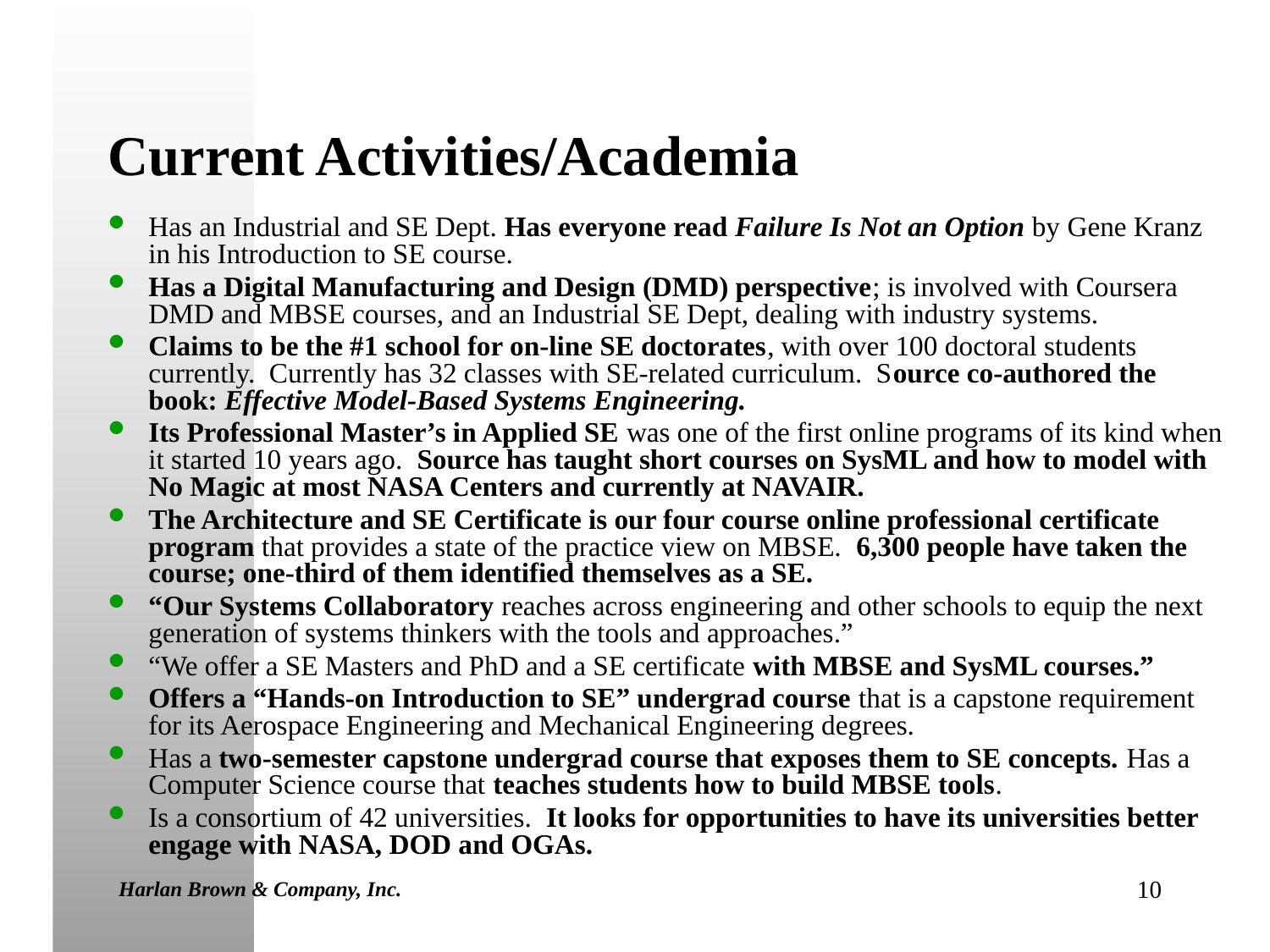

# Current Activities/Academia

Has an Industrial and SE Dept. Has everyone read Failure Is Not an Option by Gene Kranz in his Introduction to SE course.
Has a Digital Manufacturing and Design (DMD) perspective; is involved with Coursera DMD and MBSE courses, and an Industrial SE Dept, dealing with industry systems.
Claims to be the #1 school for on-line SE doctorates, with over 100 doctoral students currently.  Currently has 32 classes with SE-related curriculum.  Source co-authored the book: Effective Model-Based Systems Engineering.
Its Professional Master’s in Applied SE was one of the first online programs of its kind when it started 10 years ago.  Source has taught short courses on SysML and how to model with No Magic at most NASA Centers and currently at NAVAIR.
The Architecture and SE Certificate is our four course online professional certificate program that provides a state of the practice view on MBSE.  6,300 people have taken the course; one-third of them identified themselves as a SE.
“Our Systems Collaboratory reaches across engineering and other schools to equip the next generation of systems thinkers with the tools and approaches.”
“We offer a SE Masters and PhD and a SE certificate with MBSE and SysML courses.”
Offers a “Hands-on Introduction to SE” undergrad course that is a capstone requirement for its Aerospace Engineering and Mechanical Engineering degrees.
Has a two-semester capstone undergrad course that exposes them to SE concepts. Has a Computer Science course that teaches students how to build MBSE tools.
Is a consortium of 42 universities.  It looks for opportunities to have its universities better engage with NASA, DOD and OGAs.
Harlan Brown & Company, Inc.
10